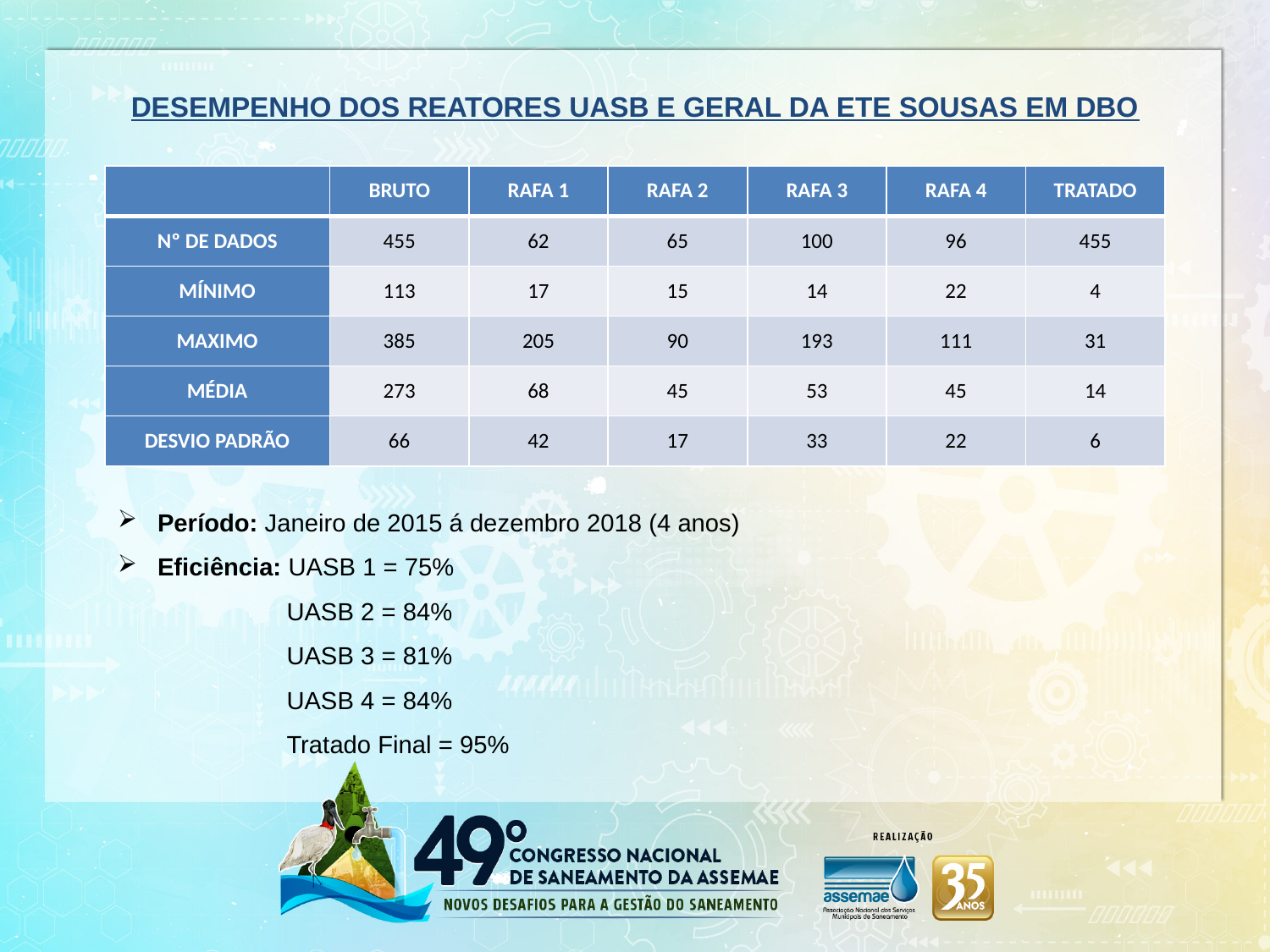

DESEMPENHO DOS REATORES UASB E GERAL DA ETE SOUSAS EM DBO
|  | BRUTO | RAFA 1 | RAFA 2 | RAFA 3 | RAFA 4 | TRATADO |
| --- | --- | --- | --- | --- | --- | --- |
| Nº DE DADOS | 455 | 62 | 65 | 100 | 96 | 455 |
| MÍNIMO | 113 | 17 | 15 | 14 | 22 | 4 |
| MAXIMO | 385 | 205 | 90 | 193 | 111 | 31 |
| MÉDIA | 273 | 68 | 45 | 53 | 45 | 14 |
| DESVIO PADRÃO | 66 | 42 | 17 | 33 | 22 | 6 |
Período: Janeiro de 2015 á dezembro 2018 (4 anos)
Eficiência: UASB 1 = 75%
	      UASB 2 = 84%
	      UASB 3 = 81%
	      UASB 4 = 84%
	      Tratado Final = 95%